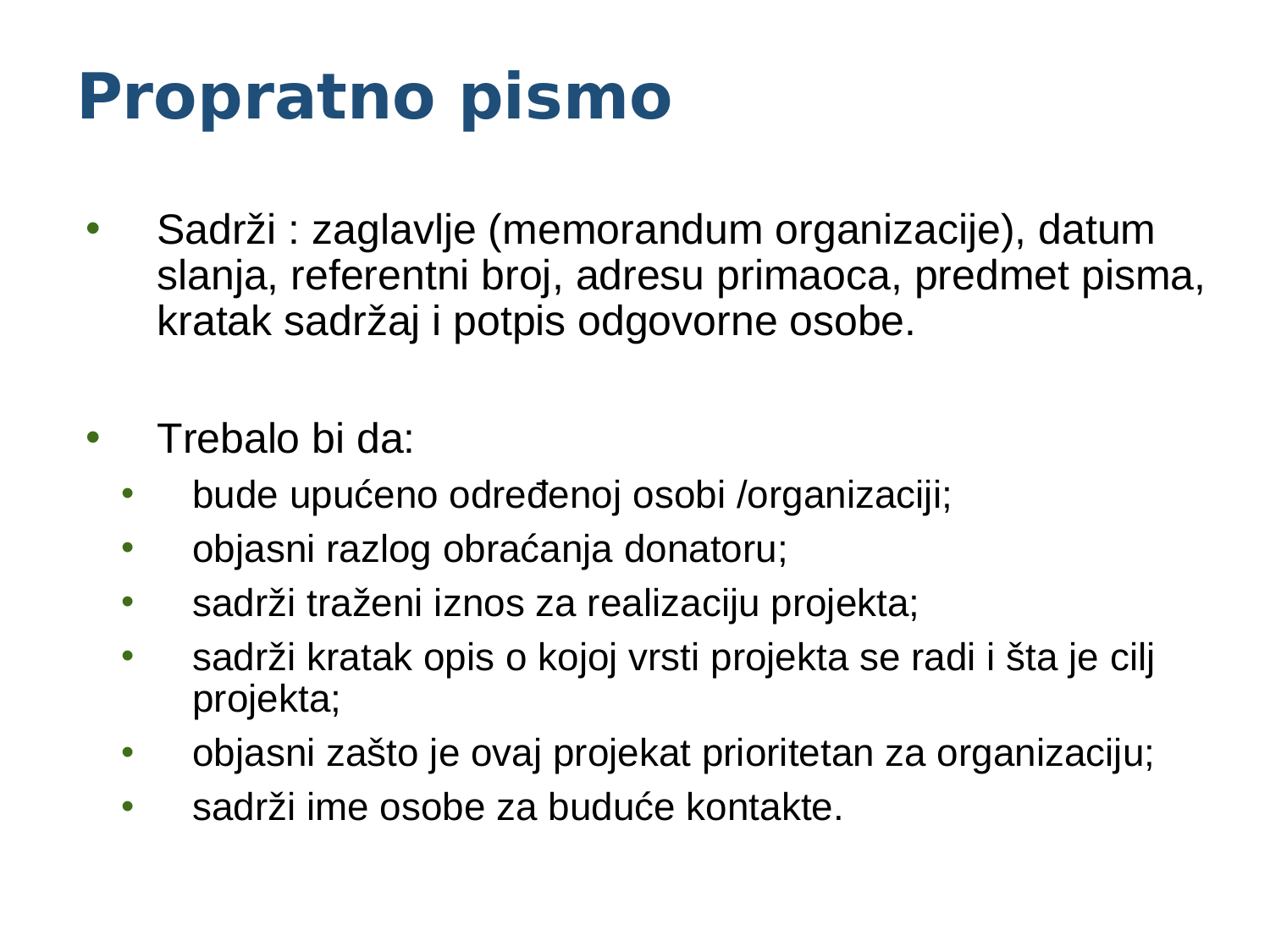

# Propratno pismo
Sadrži : zaglavlje (memorandum organizacije), datum slanja, referentni broj, adresu primaoca, predmet pisma, kratak sadržaj i potpis odgovorne osobe.

Trebalo bi da:
bude upućeno određenoj osobi /organizaciji;
objasni razlog obraćanja donatoru;
sadrži traženi iznos za realizaciju projekta;
sadrži kratak opis o kojoj vrsti projekta se radi i šta je cilj projekta;
objasni zašto je ovaj projekat prioritetan za organizaciju;
sadrži ime osobe za buduće kontakte.